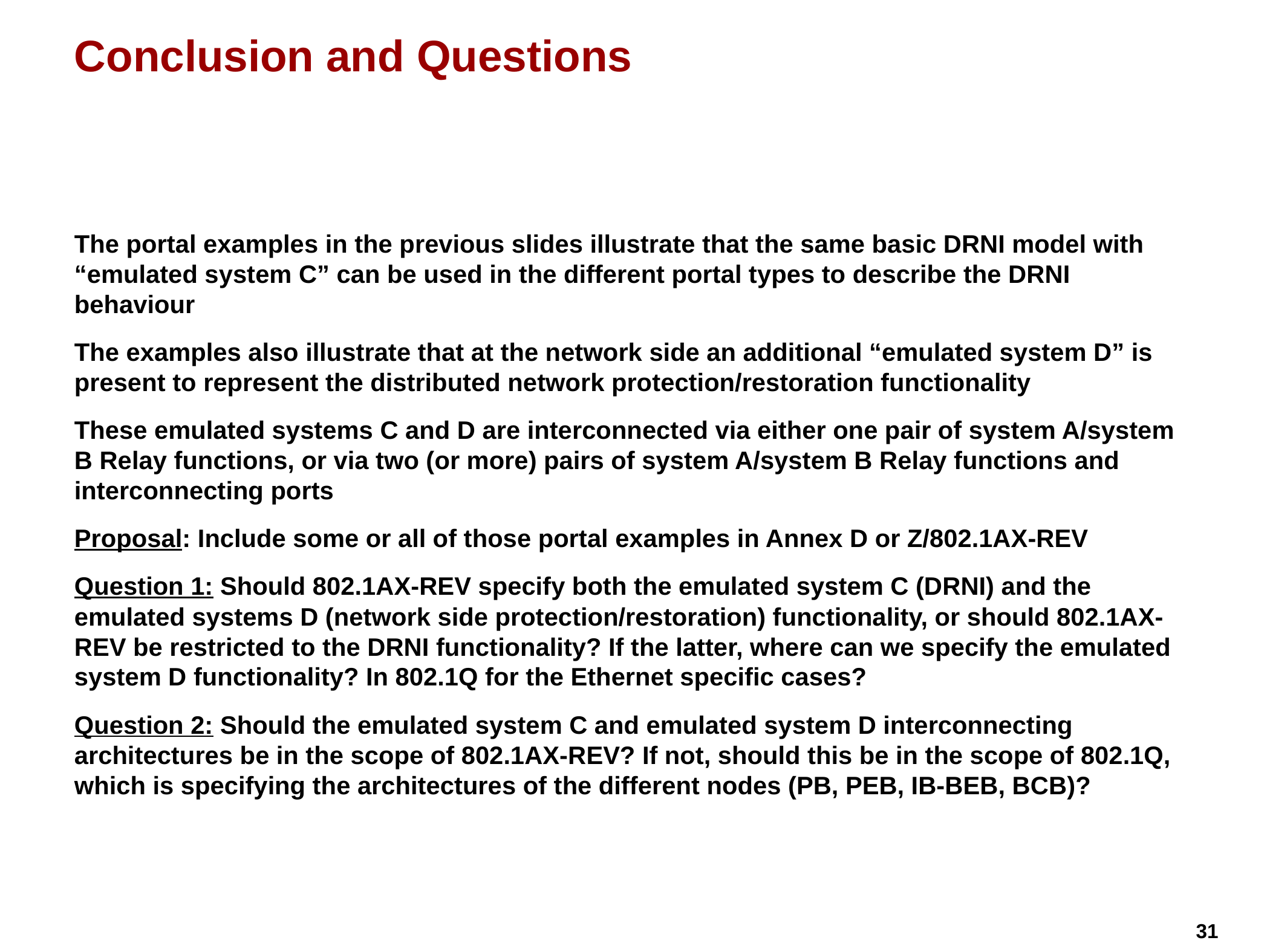

# Conclusion and Questions
The portal examples in the previous slides illustrate that the same basic DRNI model with “emulated system C” can be used in the different portal types to describe the DRNI behaviour
The examples also illustrate that at the network side an additional “emulated system D” is present to represent the distributed network protection/restoration functionality
These emulated systems C and D are interconnected via either one pair of system A/system B Relay functions, or via two (or more) pairs of system A/system B Relay functions and interconnecting ports
Proposal: Include some or all of those portal examples in Annex D or Z/802.1AX-REV
Question 1: Should 802.1AX-REV specify both the emulated system C (DRNI) and the emulated systems D (network side protection/restoration) functionality, or should 802.1AX-REV be restricted to the DRNI functionality? If the latter, where can we specify the emulated system D functionality? In 802.1Q for the Ethernet specific cases?
Question 2: Should the emulated system C and emulated system D interconnecting architectures be in the scope of 802.1AX-REV? If not, should this be in the scope of 802.1Q, which is specifying the architectures of the different nodes (PB, PEB, IB-BEB, BCB)?